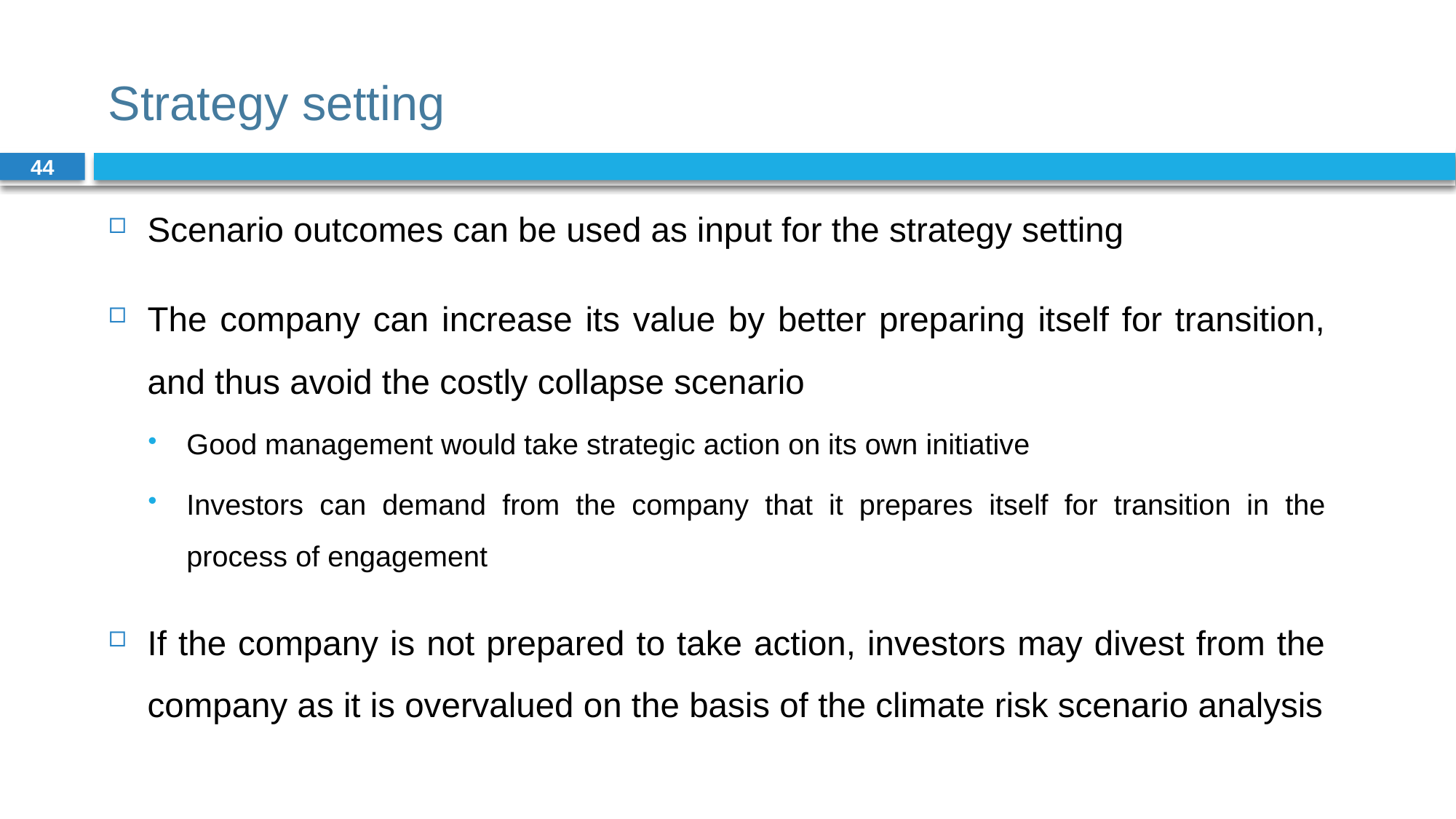

# Strategy setting
44
Scenario outcomes can be used as input for the strategy setting

The company can increase its value by better preparing itself for transition, and thus avoid the costly collapse scenario
Good management would take strategic action on its own initiative
Investors can demand from the company that it prepares itself for transition in the process of engagement

If the company is not prepared to take action, investors may divest from the company as it is overvalued on the basis of the climate risk scenario analysis